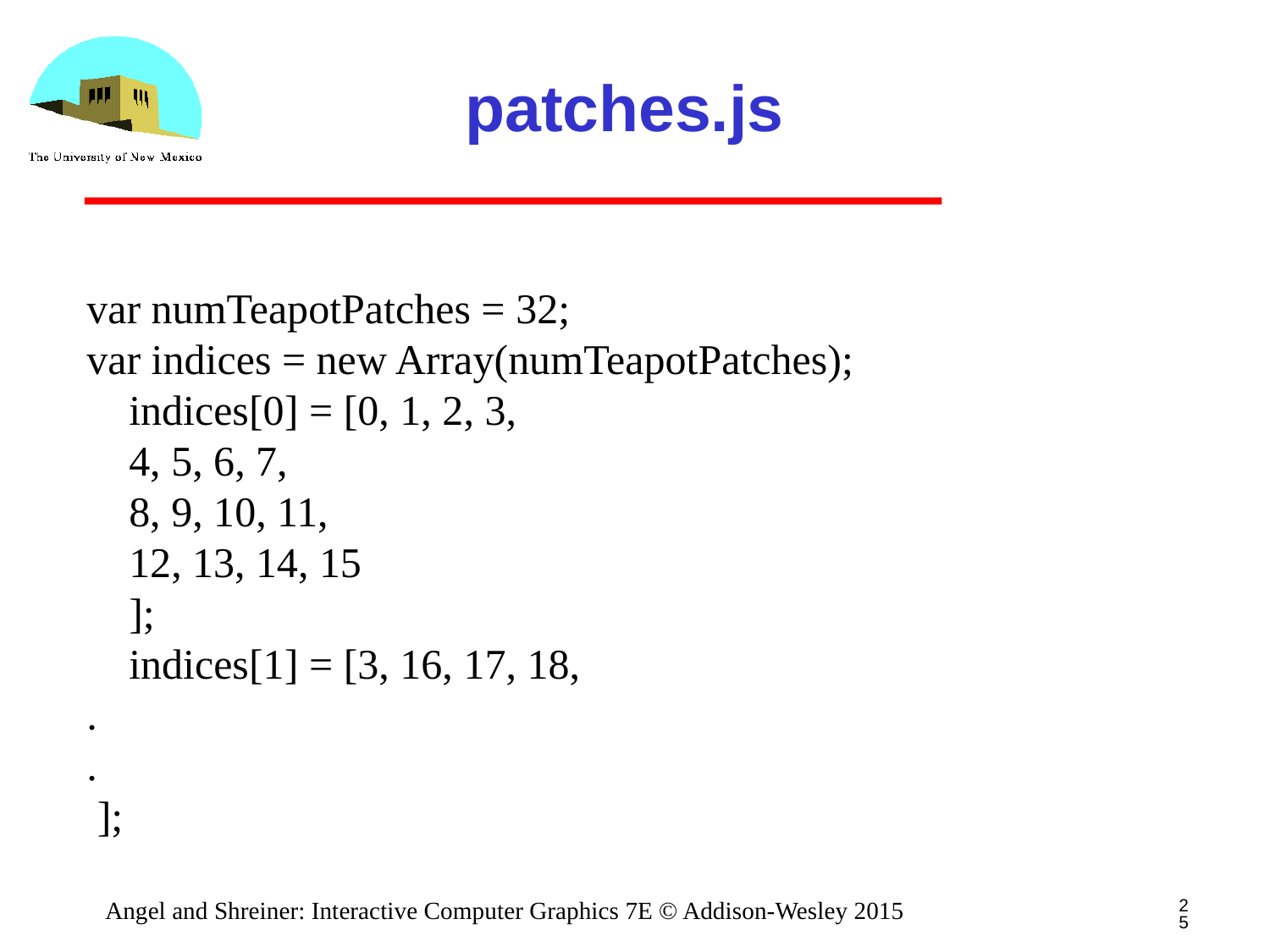

# patches.js
var numTeapotPatches = 32;
var indices = new Array(numTeapotPatches);
    indices[0] = [0, 1, 2, 3,
    4, 5, 6, 7,
    8, 9, 10, 11,
    12, 13, 14, 15
    ];
    indices[1] = [3, 16, 17, 18,
.
.
 ];
25
Angel and Shreiner: Interactive Computer Graphics 7E © Addison-Wesley 2015